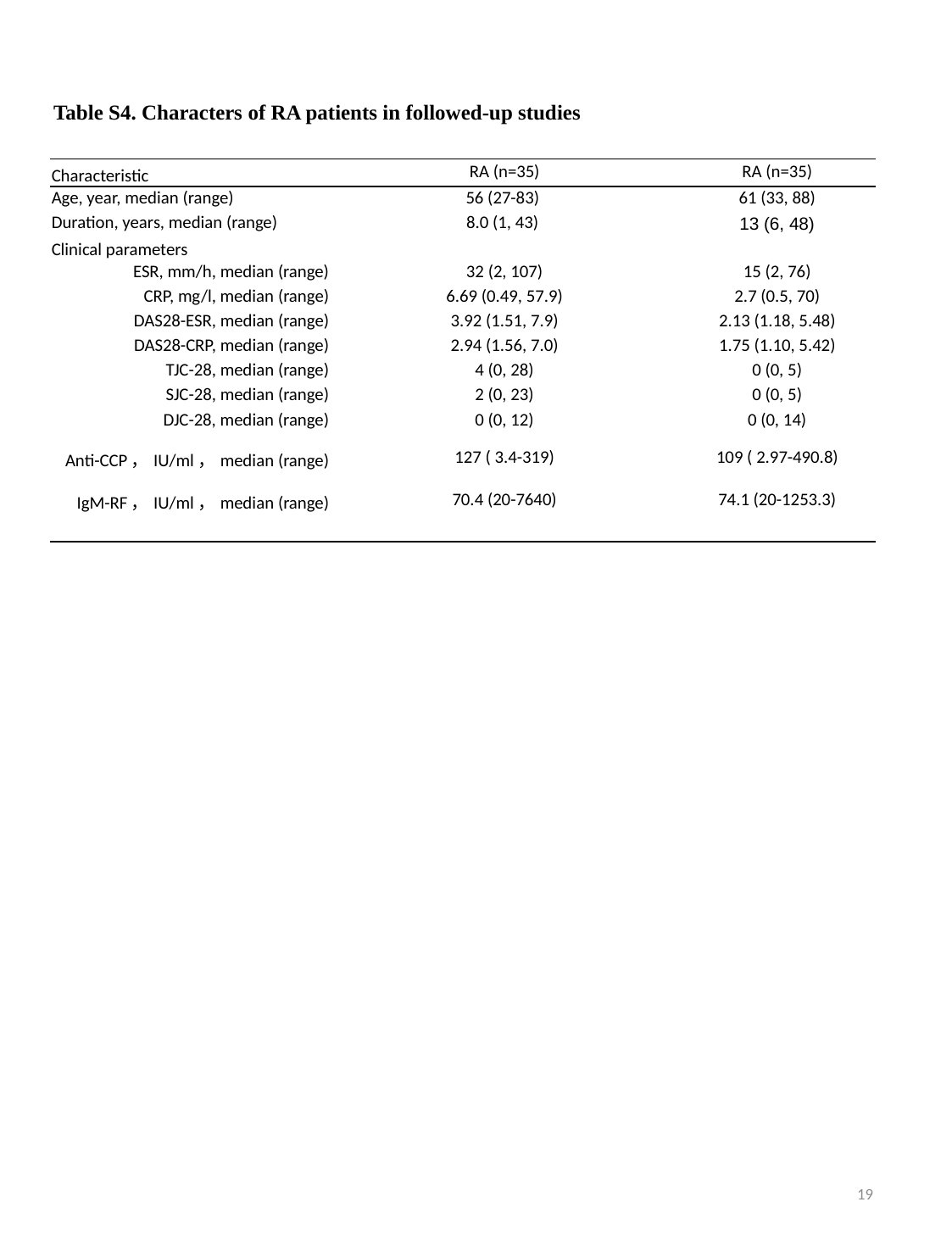

Table S4. Characters of RA patients in followed-up studies
| Characteristic | RA (n=35) | RA (n=35) |
| --- | --- | --- |
| Age, year, median (range) | 56 (27-83) | 61 (33, 88) |
| Duration, years, median (range) | 8.0 (1, 43) | 13 (6, 48) |
| Clinical parameters |  |  |
| ESR, mm/h, median (range) | 32 (2, 107) | 15 (2, 76) |
| CRP, mg/l, median (range) | 6.69 (0.49, 57.9) | 2.7 (0.5, 70) |
| DAS28-ESR, median (range) | 3.92 (1.51, 7.9) | 2.13 (1.18, 5.48) |
| DAS28-CRP, median (range) | 2.94 (1.56, 7.0) | 1.75 (1.10, 5.42) |
| TJC-28, median (range) | 4 (0, 28) | 0 (0, 5) |
| SJC-28, median (range) | 2 (0, 23) | 0 (0, 5) |
| DJC-28, median (range) | 0 (0, 12) | 0 (0, 14) |
| Anti-CCP，IU/ml，median (range) | 127 ( 3.4-319) | 109 ( 2.97-490.8) |
| IgM-RF，IU/ml，median (range) | 70.4 (20-7640) | 74.1 (20-1253.3) |
|  |  |  |
19